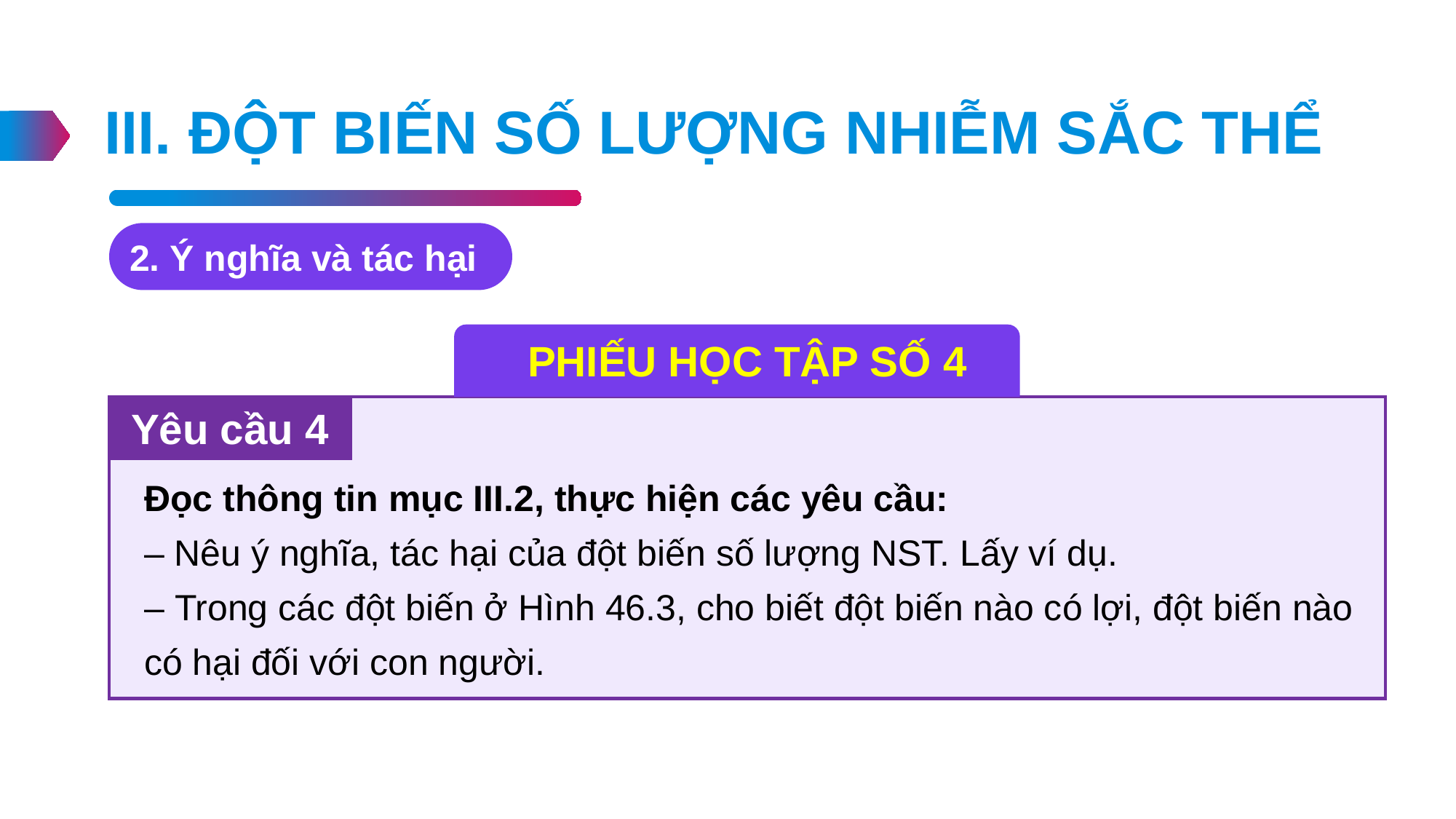

III. ĐỘT BIẾN SỐ LƯỢNG NHIỄM SẮC THỂ

2. Ý nghĩa và tác hại

PHIẾU HỌC TẬP SỐ 4
Yêu cầu 4

Đọc thông tin mục III.2, thực hiện các yêu cầu:
– Nêu ý nghĩa, tác hại của đột biến số lượng NST. Lấy ví dụ.
– Trong các đột biến ở Hình 46.3, cho biết đột biến nào có lợi, đột biến nào có hại đối với con người.
33